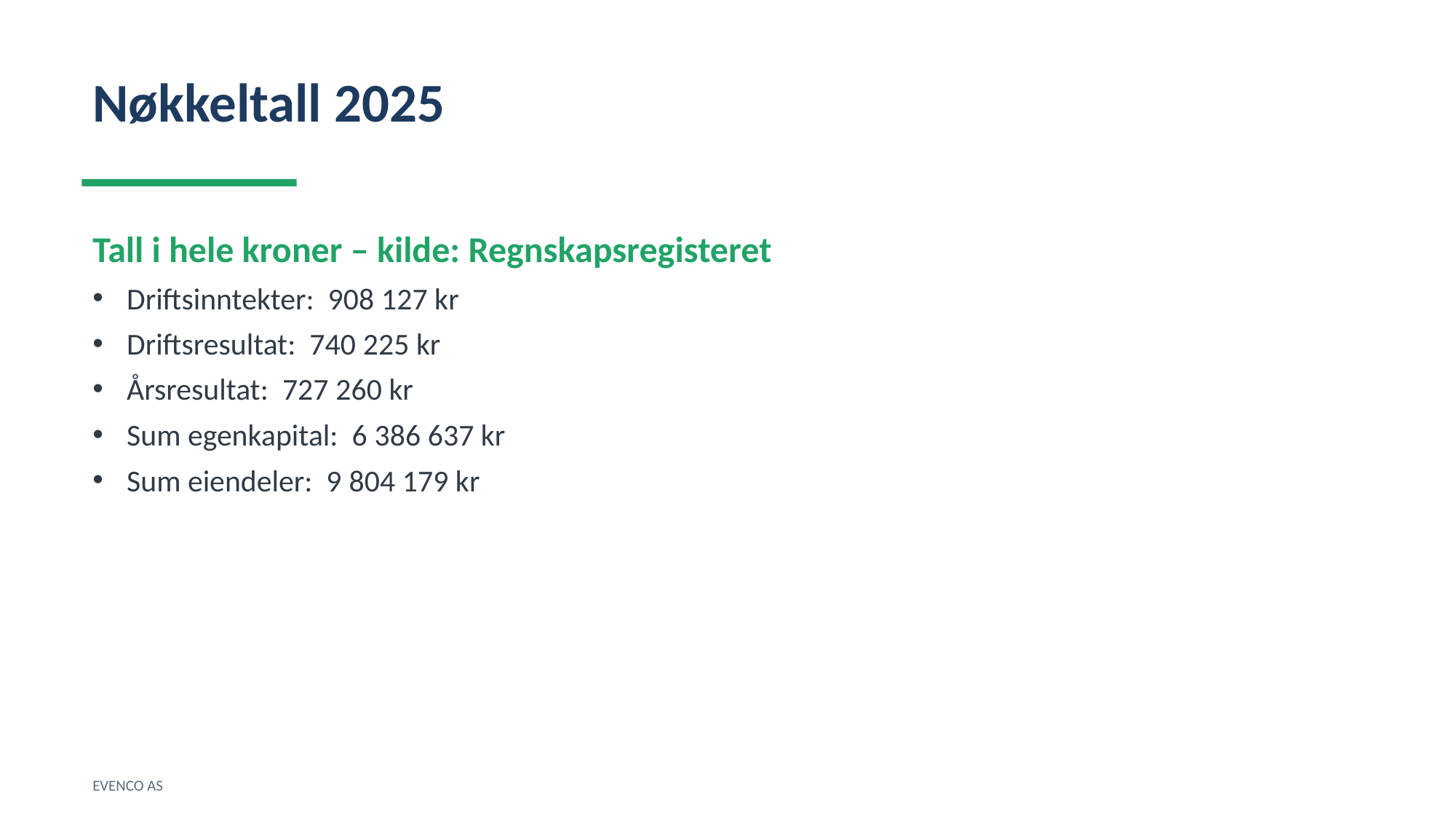

Nøkkeltall 2025

Tall i hele kroner – kilde: Regnskapsregisteret
Driftsinntekter:  908 127 kr
Driftsresultat:  740 225 kr
Årsresultat:  727 260 kr
Sum egenkapital:  6 386 637 kr
Sum eiendeler:  9 804 179 kr
EVENCO AS